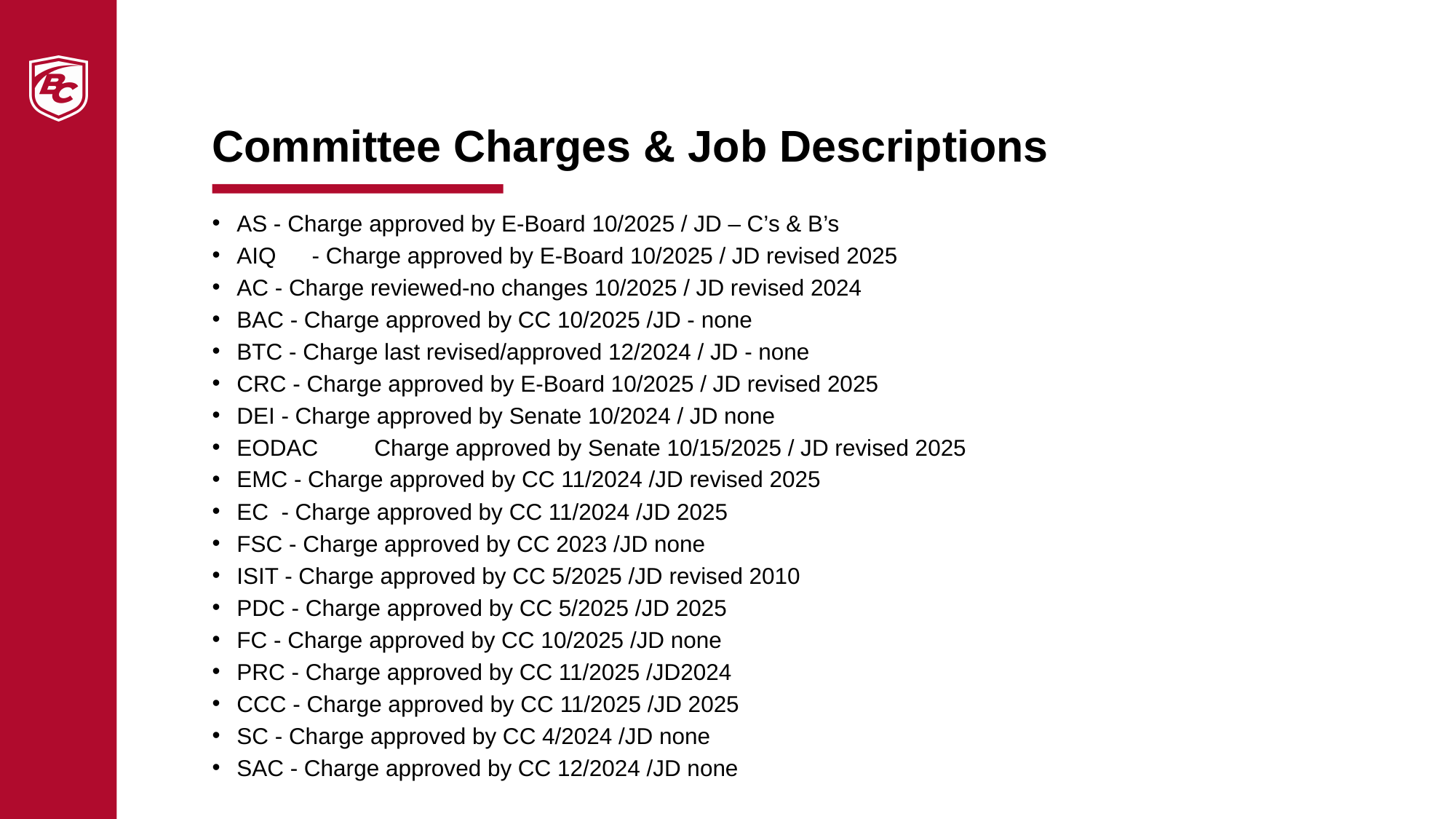

# Committee Charges & Job Descriptions
AS - Charge approved by E-Board 10/2025 / JD – C’s & B’s
AIQ	 - Charge approved by E-Board 10/2025 / JD revised 2025
AC - Charge reviewed-no changes 10/2025 / JD revised 2024
BAC - Charge approved by CC 10/2025 /JD - none
BTC - Charge last revised/approved 12/2024 / JD - none
CRC - Charge approved by E-Board 10/2025 / JD revised 2025
DEI - Charge approved by Senate 10/2024 / JD none
EODAC	Charge approved by Senate 10/15/2025 / JD revised 2025
EMC - Charge approved by CC 11/2024 /JD revised 2025
EC  - Charge approved by CC 11/2024 /JD 2025
FSC - Charge approved by CC 2023 /JD none
ISIT - Charge approved by CC 5/2025 /JD revised 2010
PDC - Charge approved by CC 5/2025 /JD 2025
FC - Charge approved by CC 10/2025 /JD none
PRC - Charge approved by CC 11/2025 /JD2024
CCC - Charge approved by CC 11/2025 /JD 2025
SC - Charge approved by CC 4/2024 /JD none
SAC - Charge approved by CC 12/2024 /JD none